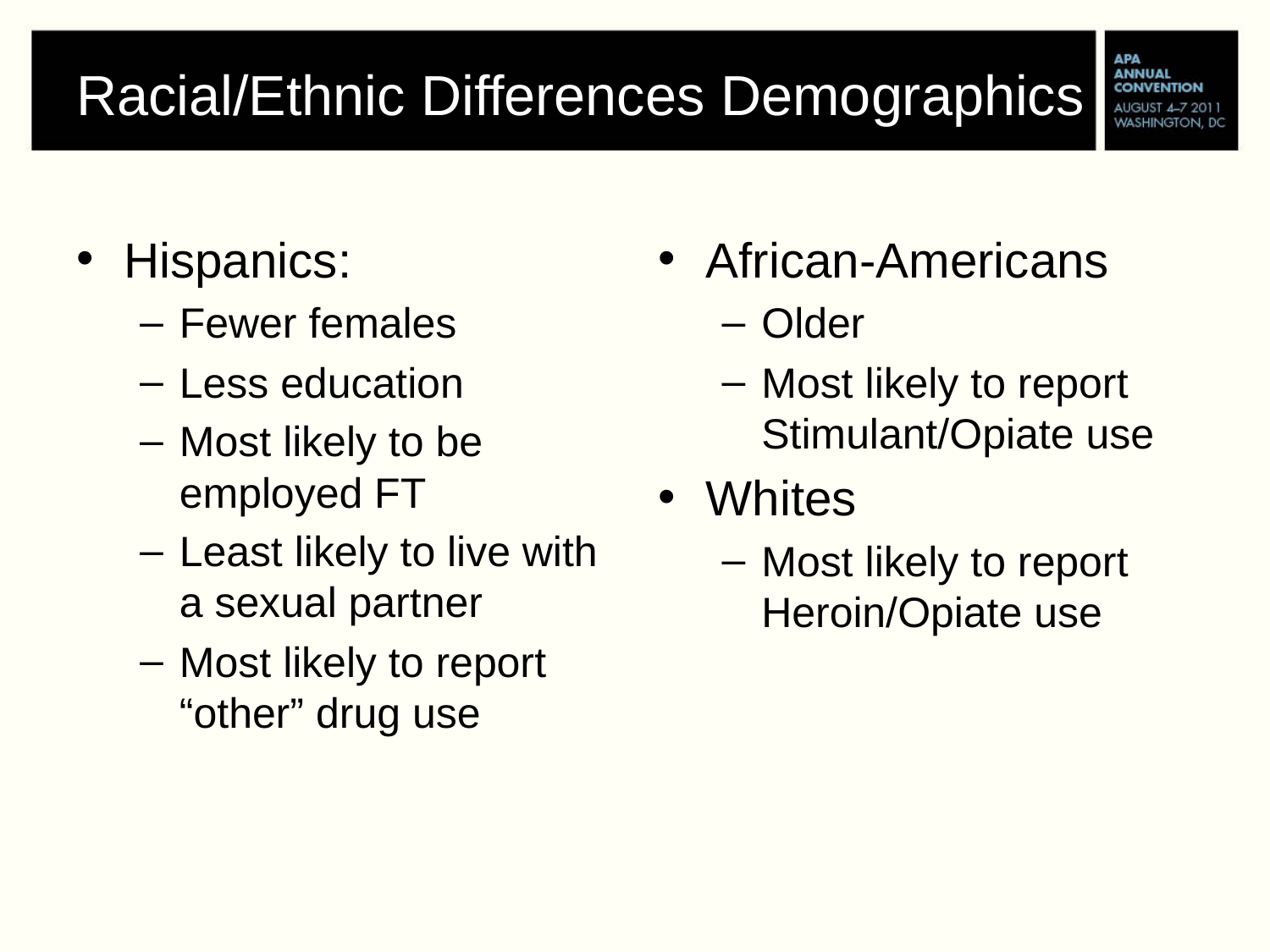

# Racial/Ethnic Differences Demographics
Hispanics:
Fewer females
Less education
Most likely to be employed FT
Least likely to live with a sexual partner
Most likely to report “other” drug use
African-Americans
Older
Most likely to report Stimulant/Opiate use
Whites
Most likely to report Heroin/Opiate use